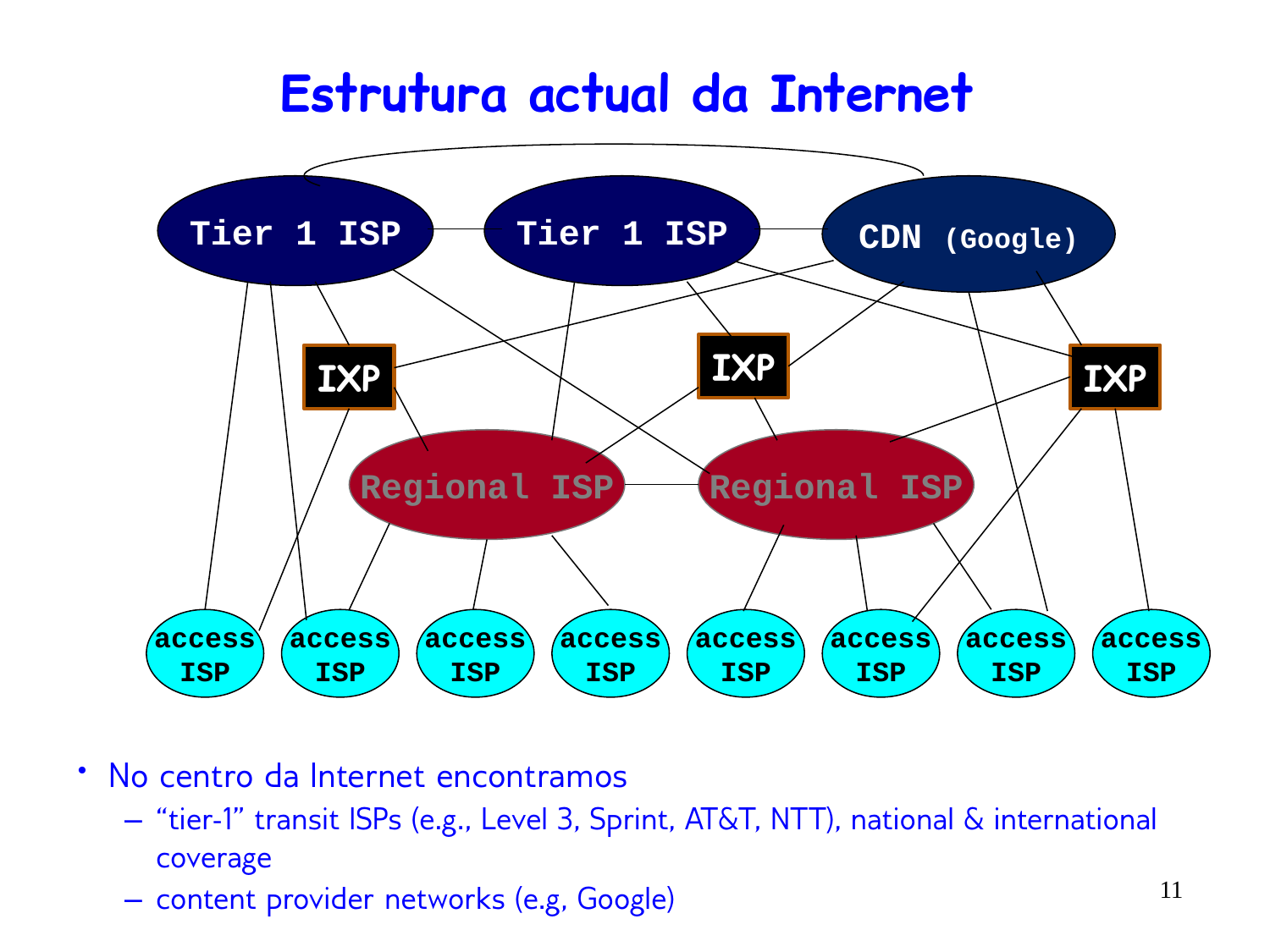

Estrutura actual da Internet

Tier 1 ISP
Tier 1 ISP
CDN (Google)
IXP
IXP
IXP
Regional ISP
Regional ISP
access
ISP
access
ISP
access
ISP
access
ISP
access
ISP
access
ISP
access
ISP
access
ISP
No centro da Internet encontramos
“tier-1” transit ISPs (e.g., Level 3, Sprint, AT&T, NTT), national & international coverage
content provider networks (e.g, Google)
11